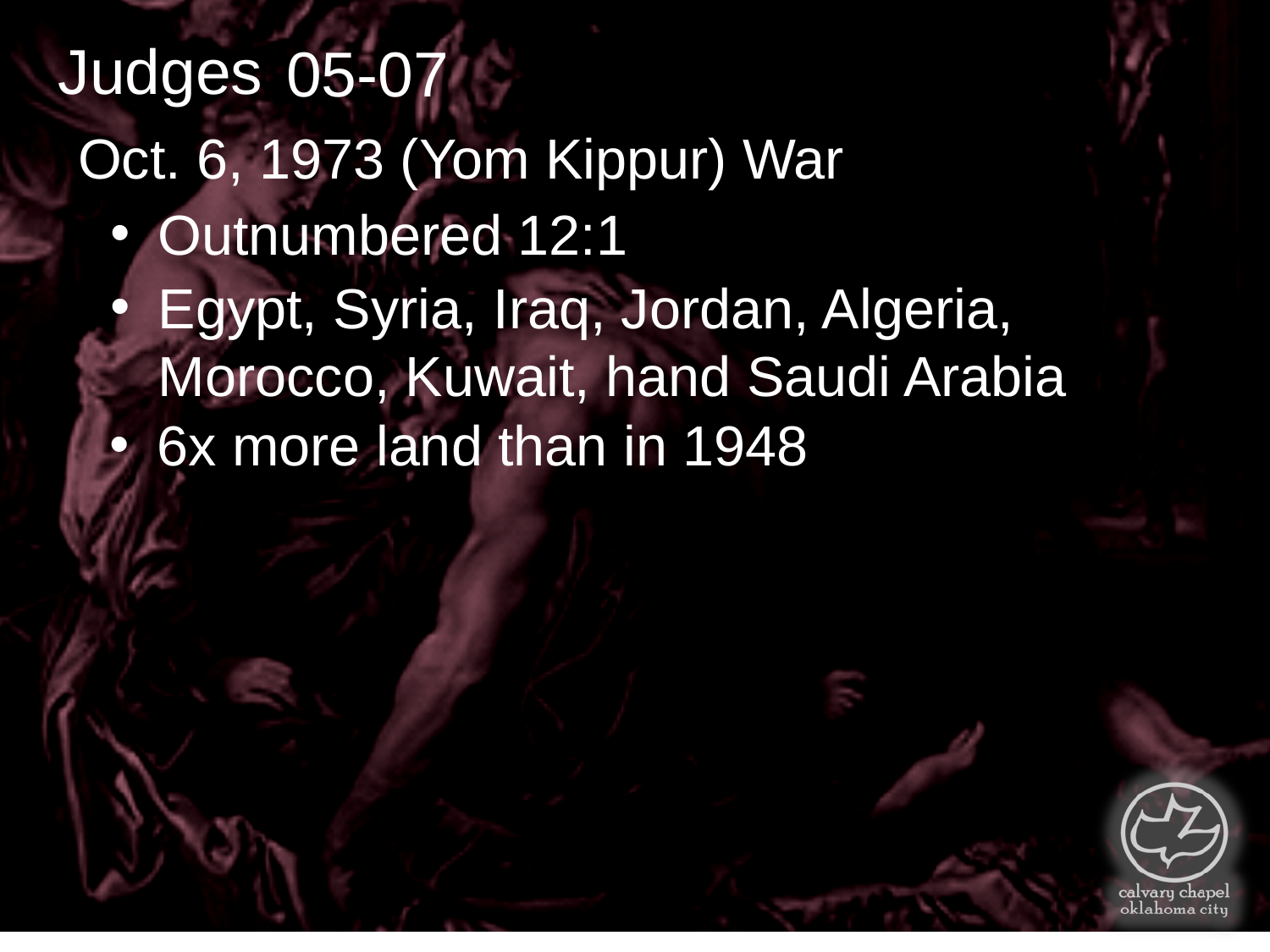

Judges
05-07
Oct. 6, 1973 (Yom Kippur) War
Outnumbered 12:1
Egypt, Syria, Iraq, Jordan, Algeria, Morocco, Kuwait, hand Saudi Arabia
6x more land than in 1948